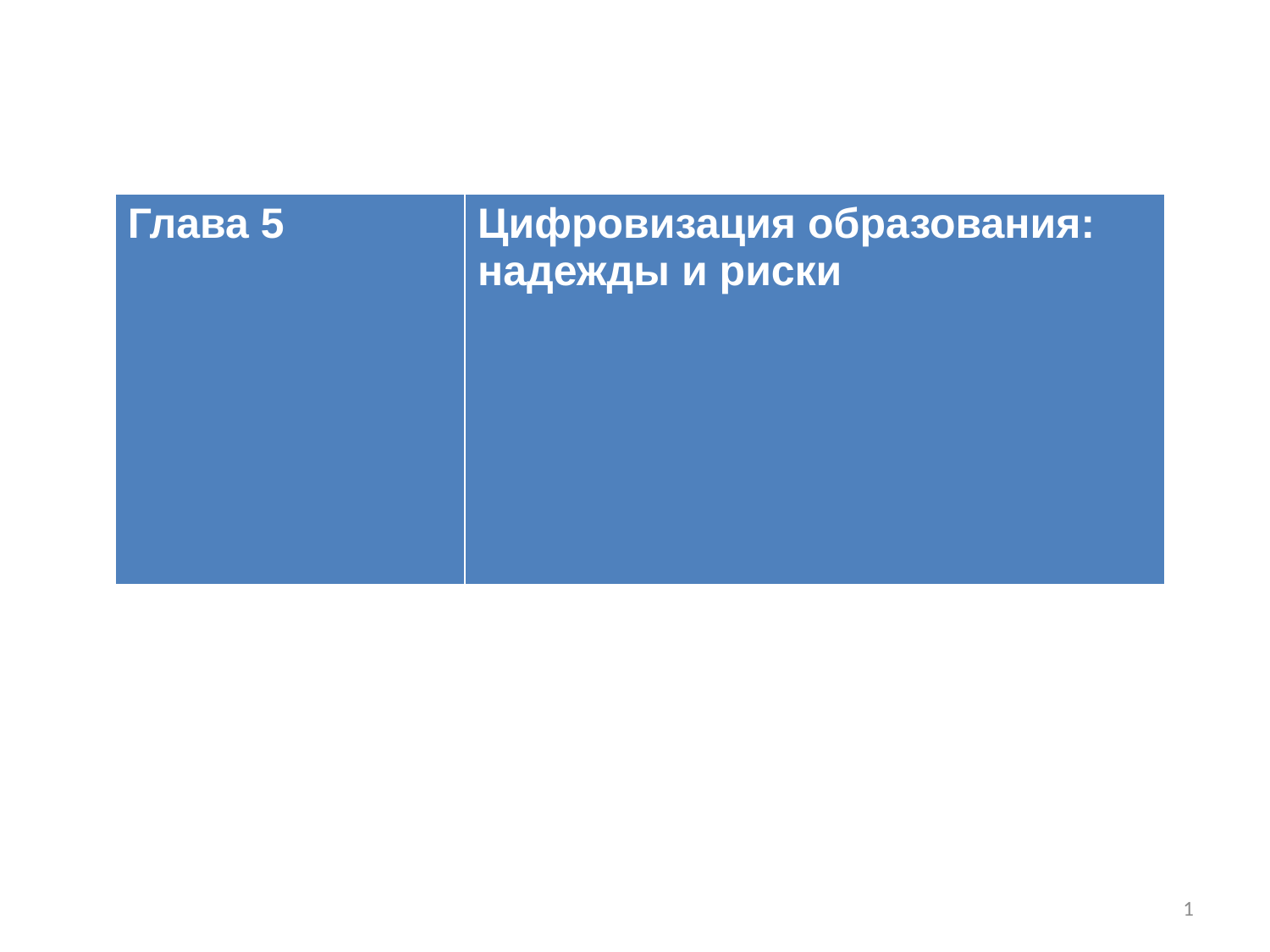

#
| Глава 5 | Цифровизация образования: надежды и риски |
| --- | --- |

1